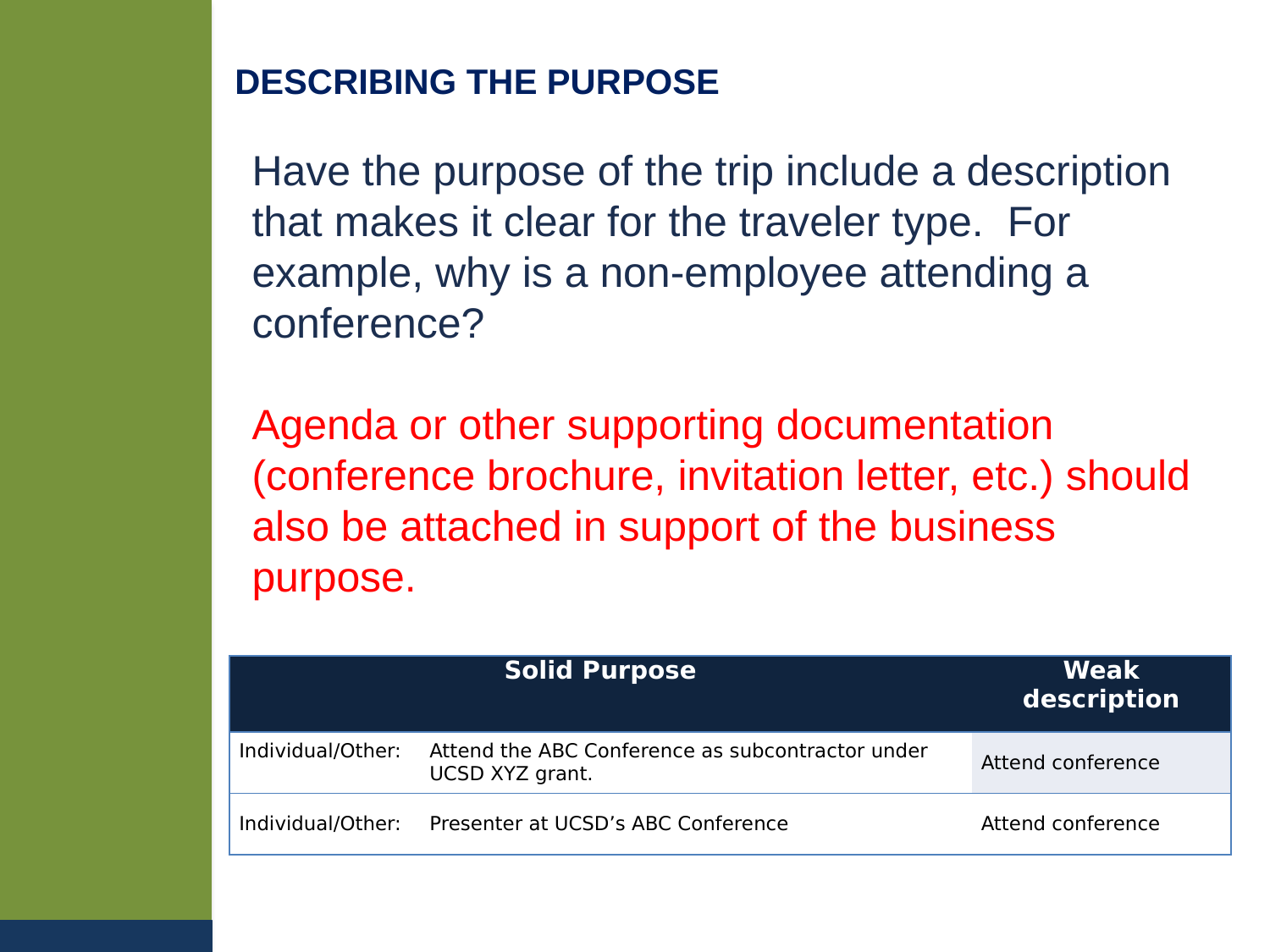

DESCRIBING THE PURPOSE
Have the purpose of the trip include a description that makes it clear for the traveler type.  For example, why is a non-employee attending a conference?

Agenda or other supporting documentation (conference brochure, invitation letter, etc.) should also be attached in support of the business purpose.
| Solid Purpose | Weak description |
| --- | --- |
| Individual/Other: Attend the ABC Conference as subcontractor under UCSD XYZ grant. | Attend conference |
| Individual/Other: Presenter at UCSD’s ABC Conference | Attend conference |